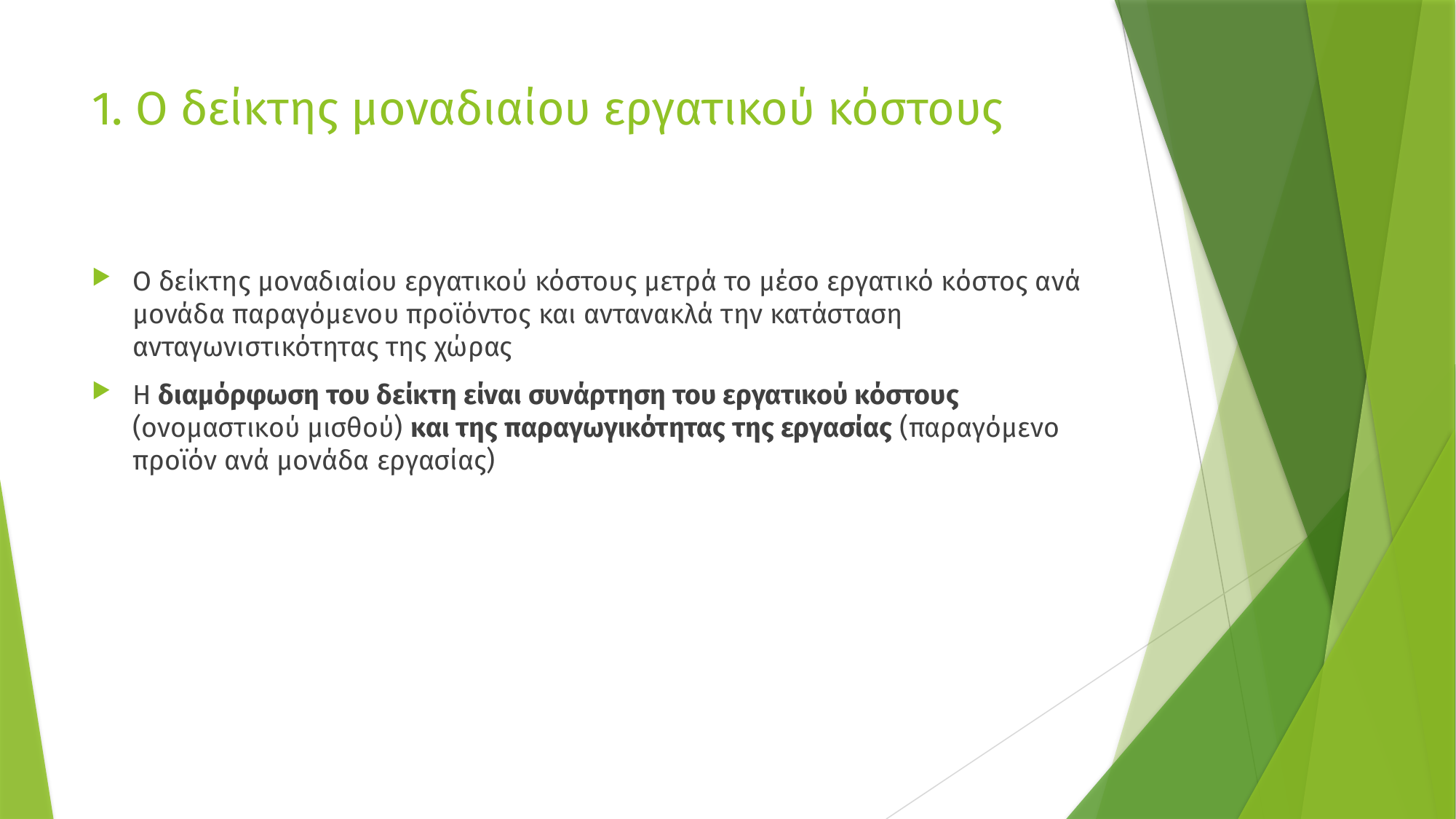

# 1. Ο δείκτης μοναδιαίου εργατικού κόστους
Ο δείκτης μοναδιαίου εργατικού κόστους μετρά το μέσο εργατικό κόστος ανά μονάδα παραγόμενου προϊόντος και αντανακλά την κατάσταση ανταγωνιστικότητας της χώρας
Η διαμόρφωση του δείκτη είναι συνάρτηση του εργατικού κόστους (ονομαστικού μισθού) και της παραγωγικότητας της εργασίας (παραγόμενο προϊόν ανά μονάδα εργασίας)